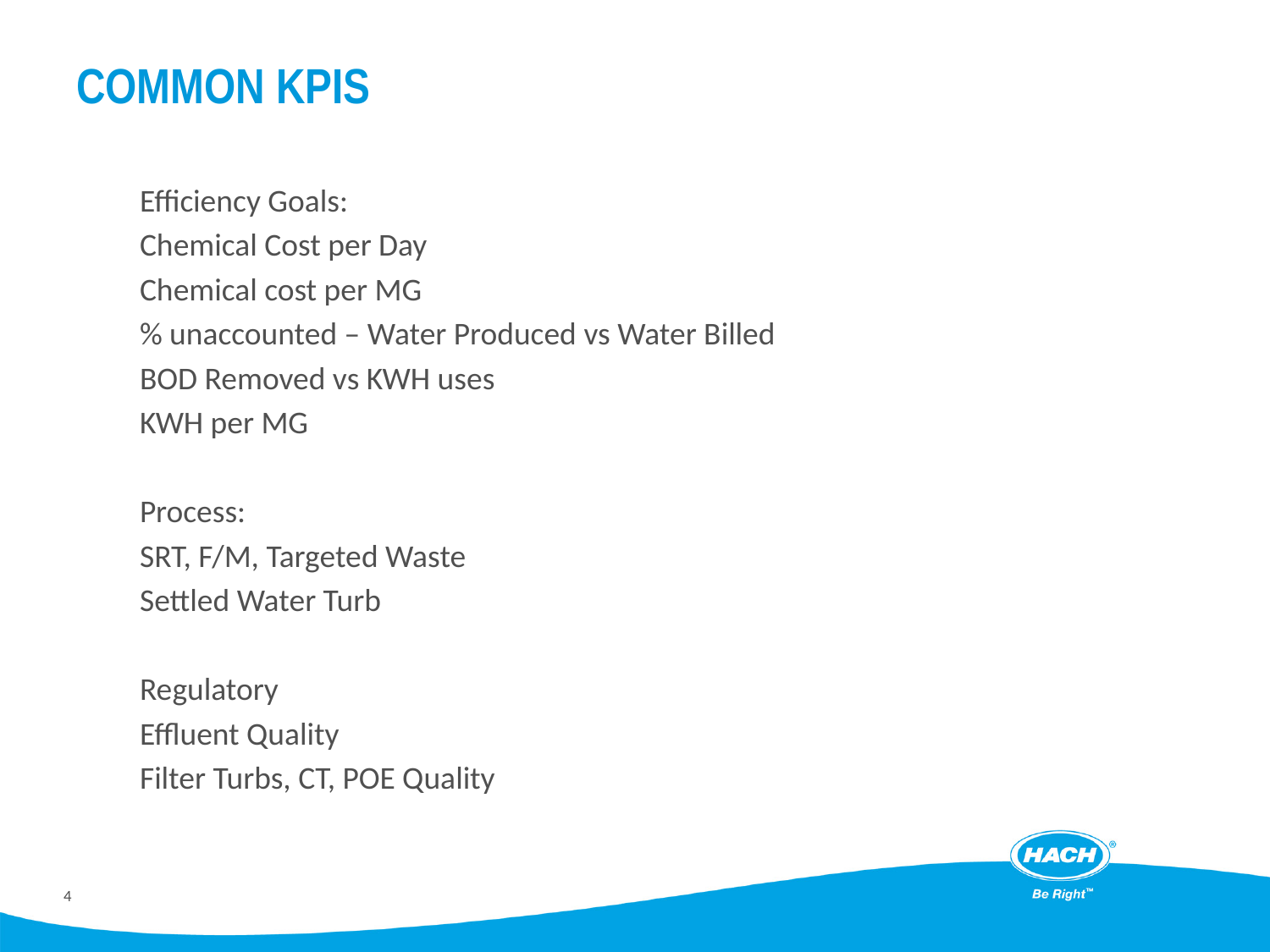

# Common KPIs
Efficiency Goals:
Chemical Cost per Day
Chemical cost per MG
% unaccounted – Water Produced vs Water Billed
BOD Removed vs KWH uses
KWH per MG

Process:
SRT, F/M, Targeted Waste
Settled Water Turb

Regulatory
Effluent Quality
Filter Turbs, CT, POE Quality

4